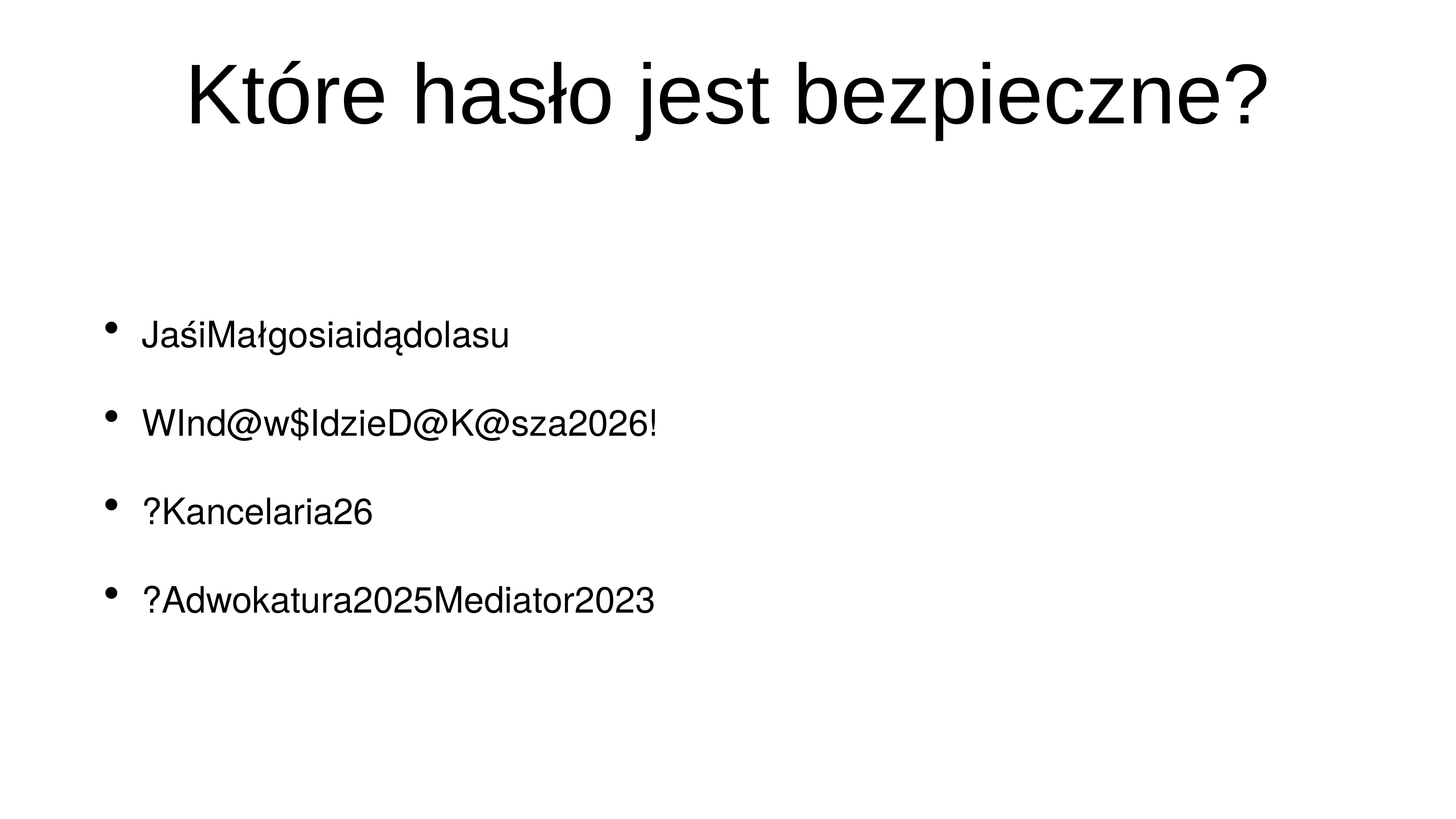

# Które hasło jest bezpieczne?
JaśiMałgosiaidądolasu
WInd@w$IdzieD@K@sza2026!
?Kancelaria26
?Adwokatura2025Mediator2023